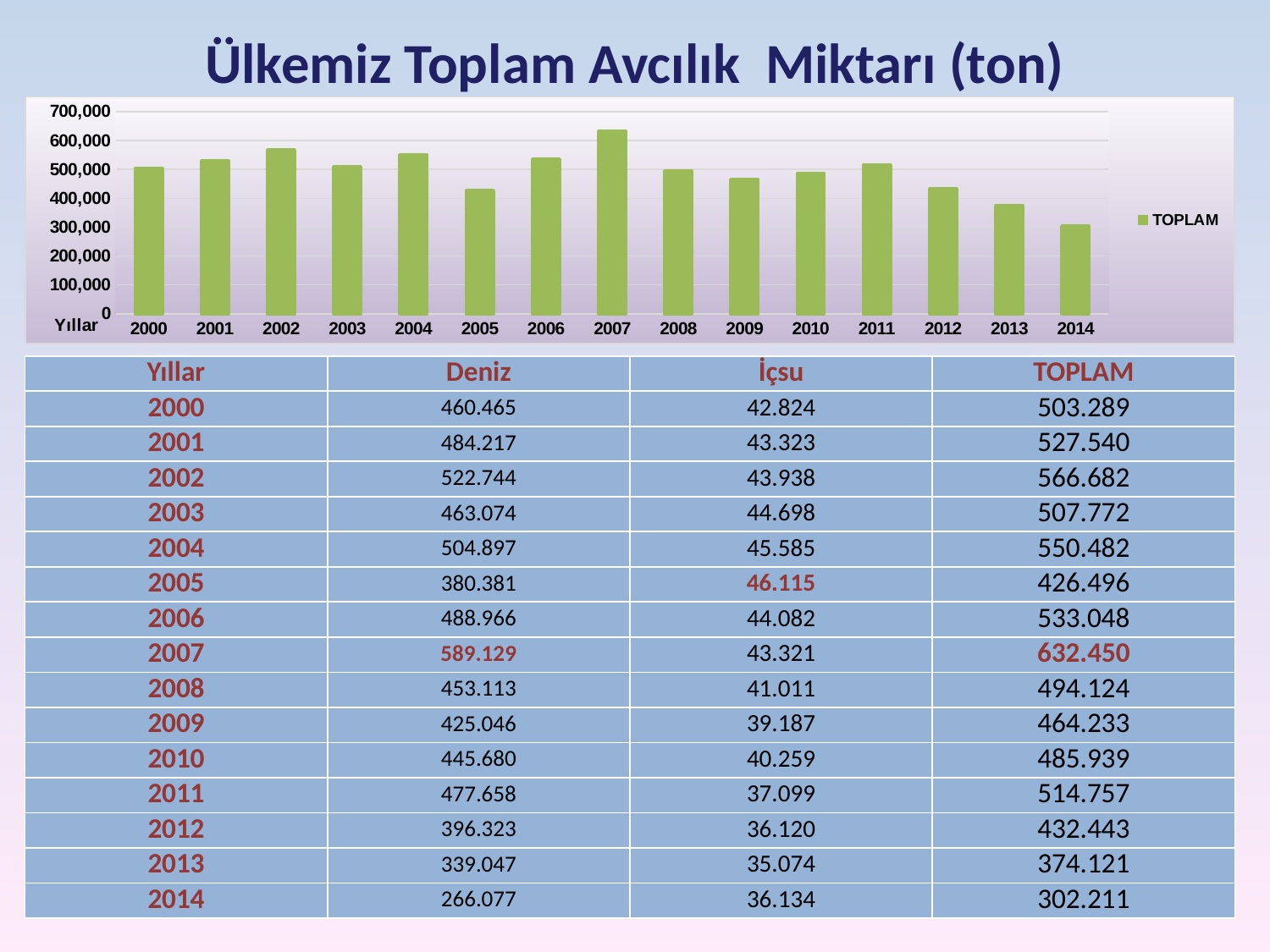

# Ülkemiz Toplam Avcılık  Miktarı (ton)

### Chart

| Category | TOPLAM |
|---|---|
| 2000 | 503289.0 |
| 2001 | 527540.0 |
| 2002 | 566682.0 |
| 2003 | 507772.0 |
| 2004 | 550482.0 |
| 2005 | 426496.0 |
| 2006 | 533048.0 |
| 2007 | 632450.0 |
| 2008 | 494124.0 |
| 2009 | 464233.0 |
| 2010 | 485939.0 |
| 2011 | 514757.0 |
| 2012 | 432443.0 |
| 2013 | 374121.0 |
| 2014 | 302211.0 |
| Yıllar | Deniz | İçsu | TOPLAM |
| --- | --- | --- | --- |
| 2000 | 460.465 | 42.824 | 503.289 |
| 2001 | 484.217 | 43.323 | 527.540 |
| 2002 | 522.744 | 43.938 | 566.682 |
| 2003 | 463.074 | 44.698 | 507.772 |
| 2004 | 504.897 | 45.585 | 550.482 |
| 2005 | 380.381 | 46.115 | 426.496 |
| 2006 | 488.966 | 44.082 | 533.048 |
| 2007 | 589.129 | 43.321 | 632.450 |
| 2008 | 453.113 | 41.011 | 494.124 |
| 2009 | 425.046 | 39.187 | 464.233 |
| 2010 | 445.680 | 40.259 | 485.939 |
| 2011 | 477.658 | 37.099 | 514.757 |
| 2012 | 396.323 | 36.120 | 432.443 |
| 2013 | 339.047 | 35.074 | 374.121 |
| 2014 | 266.077 | 36.134 | 302.211 |
44